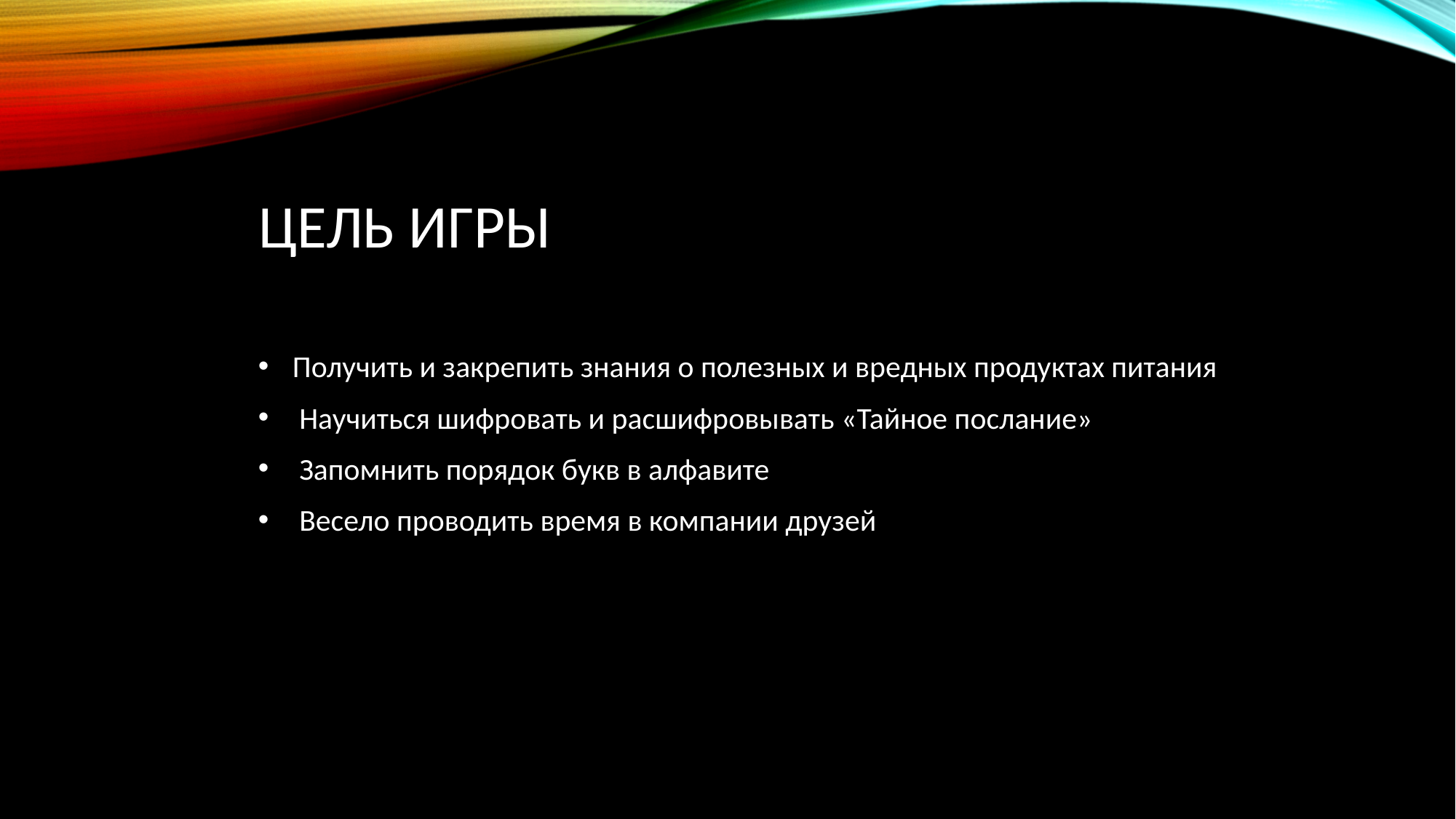

# Цель игры
Получить и закрепить знания о полезных и вредных продуктах питания
Научиться шифровать и расшифровывать «Тайное послание»
Запомнить порядок букв в алфавите
Весело проводить время в компании друзей